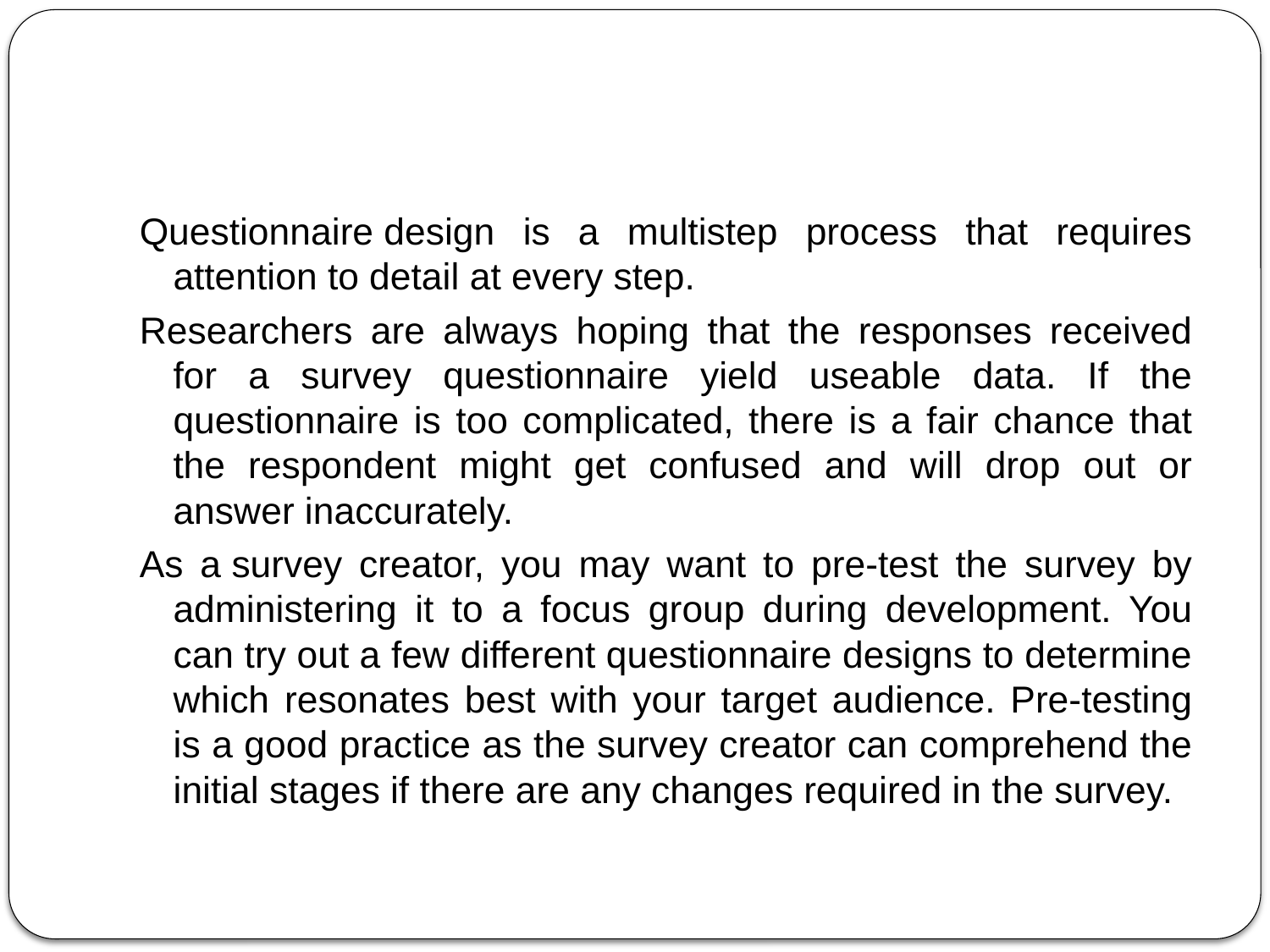

#
Questionnaire design is a multistep process that requires attention to detail at every step.
Researchers are always hoping that the responses received for a survey questionnaire yield useable data. If the questionnaire is too complicated, there is a fair chance that the respondent might get confused and will drop out or answer inaccurately.
As a survey creator, you may want to pre-test the survey by administering it to a focus group during development. You can try out a few different questionnaire designs to determine which resonates best with your target audience. Pre-testing is a good practice as the survey creator can comprehend the initial stages if there are any changes required in the survey.